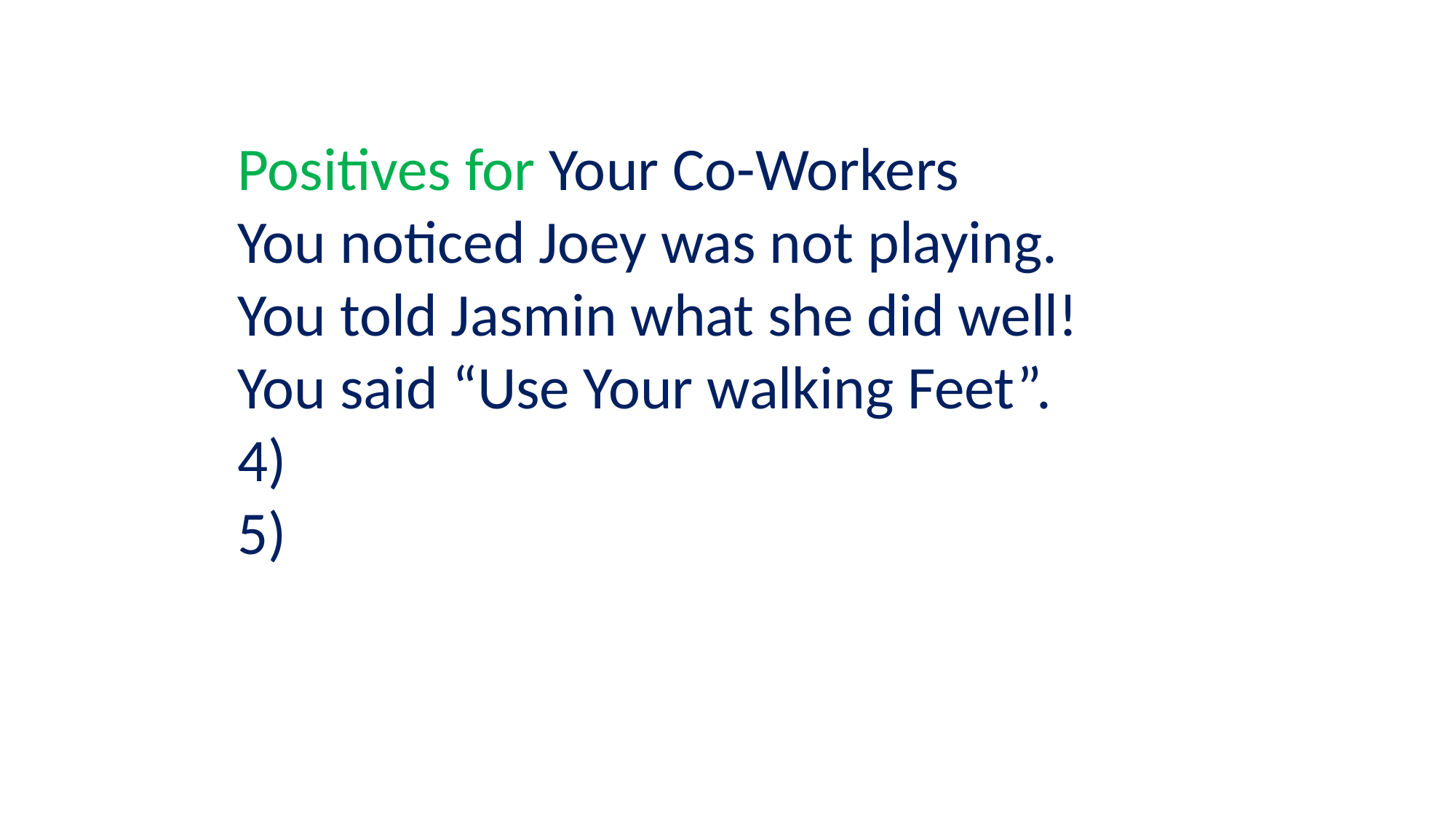

Positives for Your Co-Workers
You noticed Joey was not playing.
You told Jasmin what she did well!
You said “Use Your walking Feet”.
4)
5)